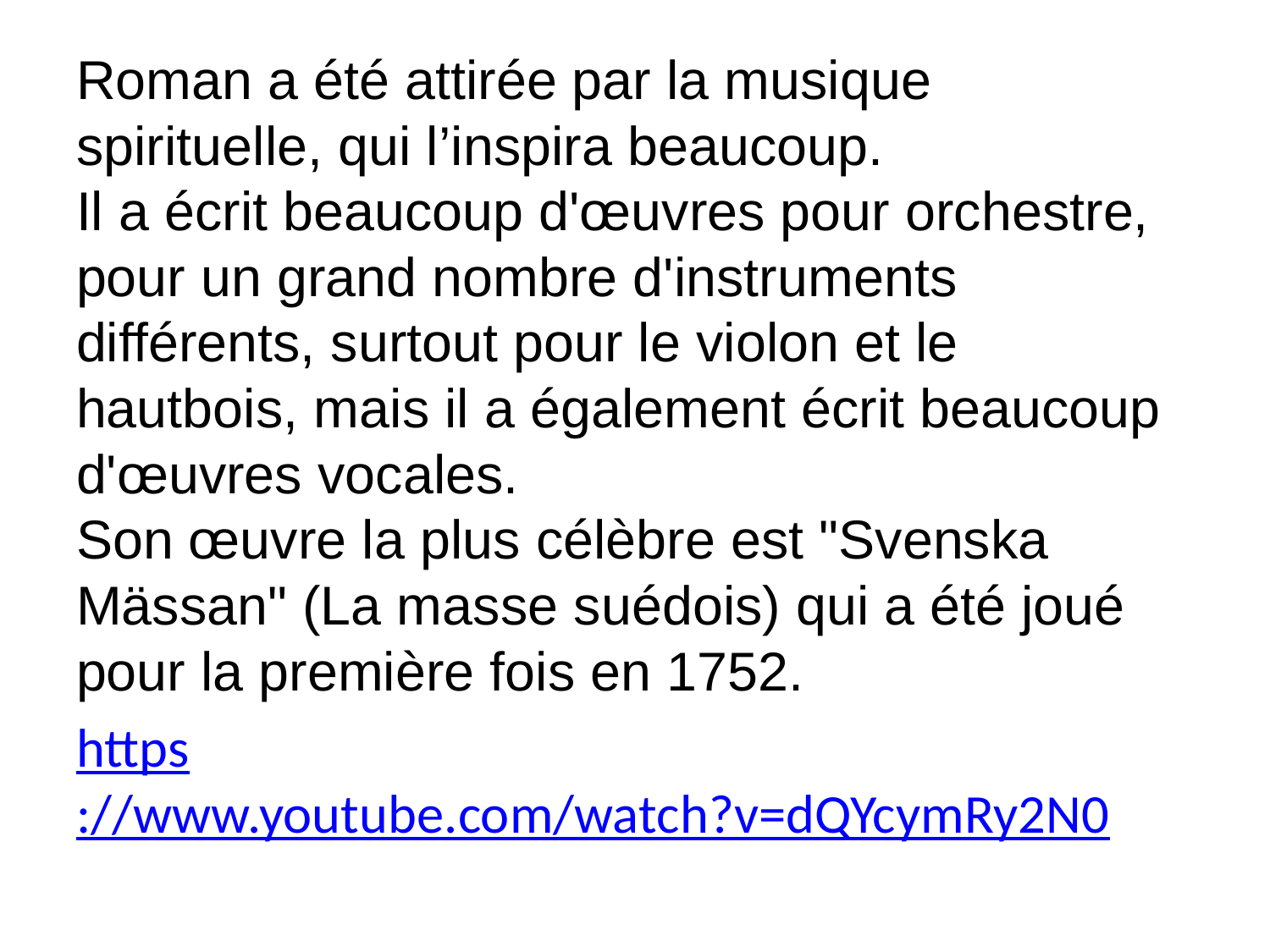

Roman a été attirée par la musique spirituelle, qui l’inspira beaucoup.
Il a écrit beaucoup d'œuvres pour orchestre, pour un grand nombre d'instruments différents, surtout pour le violon et le hautbois, mais il a également écrit beaucoup d'œuvres vocales.
Son œuvre la plus célèbre est "Svenska Mässan" (La masse suédois) qui a été joué pour la première fois en 1752.
https://www.youtube.com/watch?v=dQYcymRy2N0